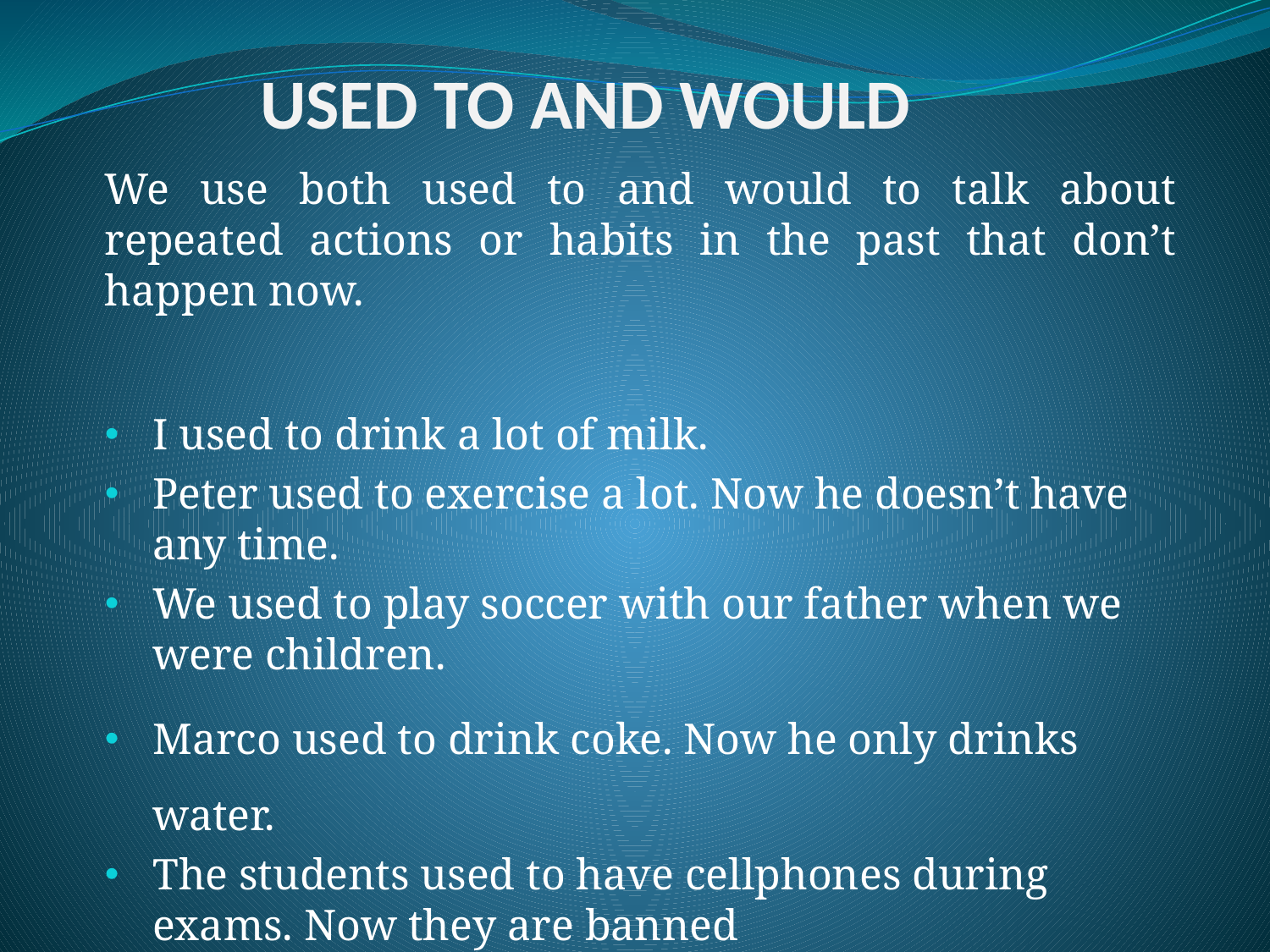

# USED TO AND WOULD
We use both used to and would to talk about repeated actions or habits in the past that don’t happen now.

I used to drink a lot of milk.
Peter used to exercise a lot. Now he doesn’t have any time.
We used to play soccer with our father when we were children.
Marco used to drink coke. Now he only drinks water.
The students used to have cellphones during exams. Now they are banned